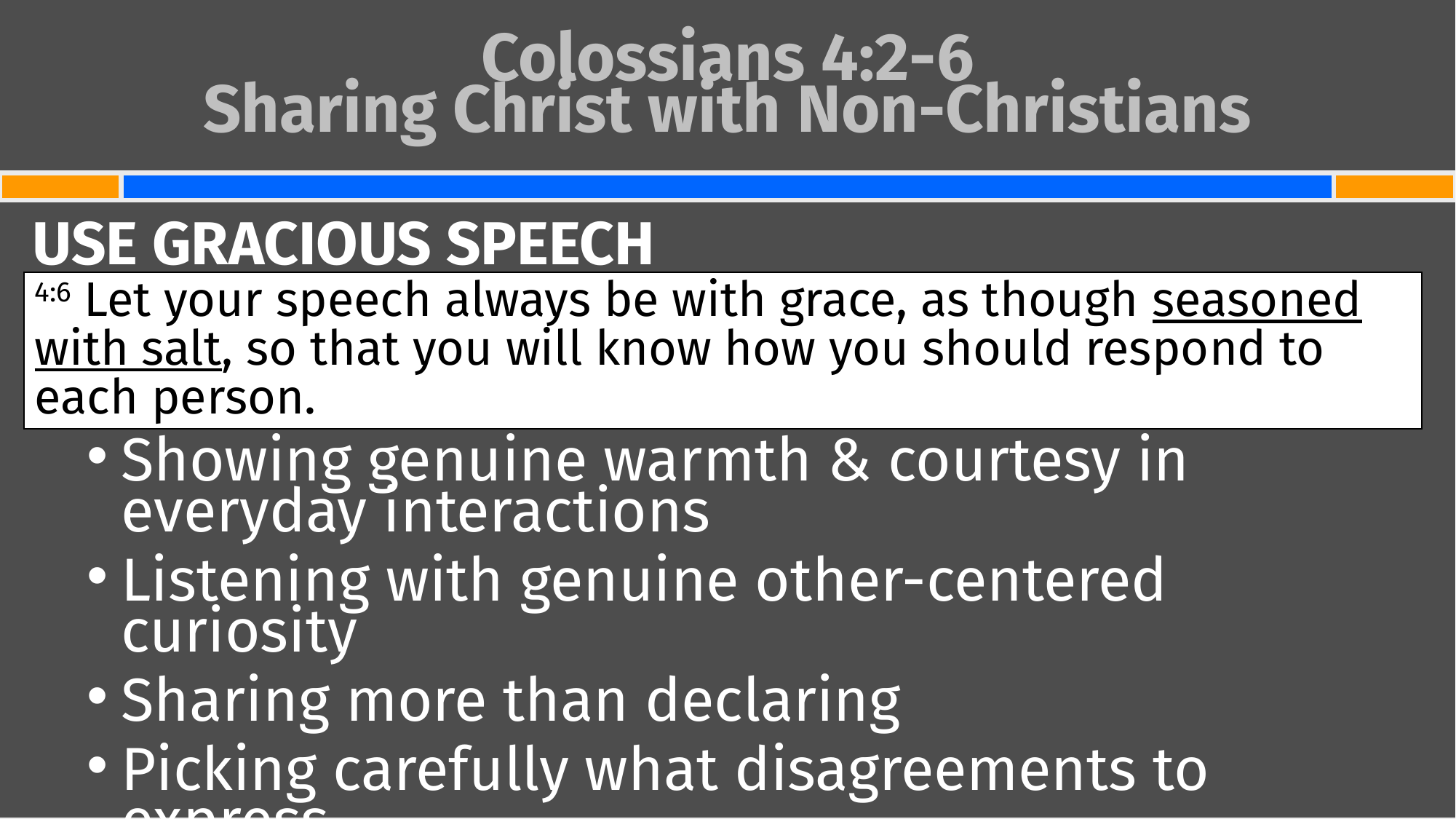

# Colossians 4:2-6 Sharing Christ with Non-Christians

USE GRACIOUS SPEECH

Showing genuine warmth & courtesy in everyday interactions
Listening with genuine other-centered curiosity
Sharing more than declaring
Picking carefully what disagreements to express

4:6 Let your speech always be with grace, as though seasoned with salt, so that you will know how you should respond to each person.